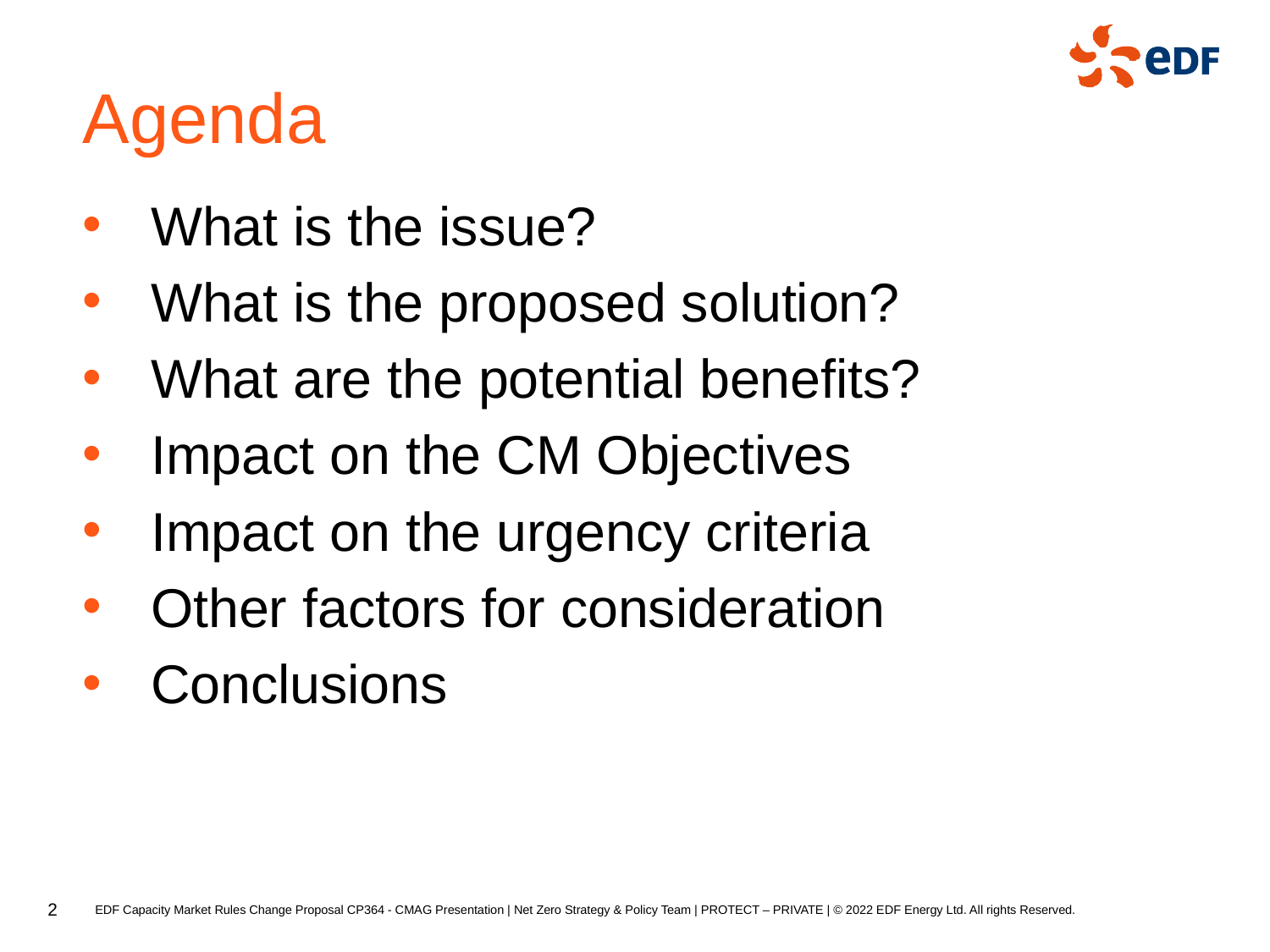

Agenda

What is the issue?
What is the proposed solution?
What are the potential benefits?
Impact on the CM Objectives
Impact on the urgency criteria
Other factors for consideration
Conclusions

2
EDF Capacity Market Rules Change Proposal CP364 - CMAG Presentation | Net Zero Strategy & Policy Team | PROTECT – PRIVATE | © 2022 EDF Energy Ltd. All rights Reserved.